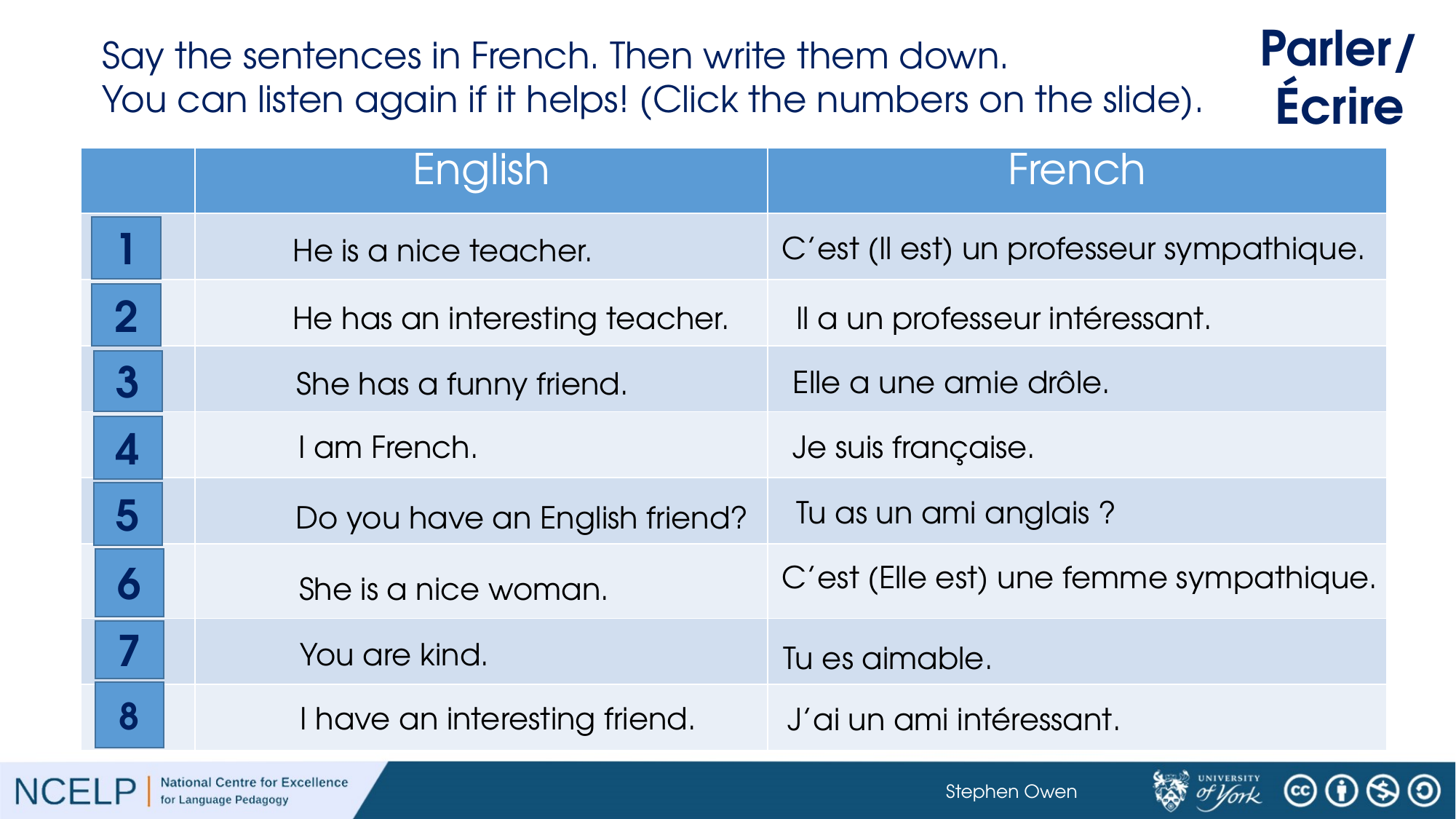

Parler/
Écrire
Say the sentences in French. Then write them down.
You can listen again if it helps! (Click the numbers on the slide).
|  | English | French |
| --- | --- | --- |
|  |  |  |
|  |  |  |
|  |  |  |
|  |  |  |
|  |  |  |
|  |  |  |
|  |  |  |
|  |  |  |
1
2
3
4
5
6
7
8
C’est (Il est) un professeur sympathique.

He is a nice teacher.
He has an interesting teacher.
Il a un professeur intéressant.
Elle a une amie drôle.

She has a funny friend.
I am French.
Je suis française.
Tu as un ami anglais ?
Do you have an English friend?
C’est (Elle est) une femme sympathique.

She is a nice woman.
You are kind.
Tu es aimable.

I have an interesting friend.
J’ai un ami intéressant.

Stephen Owen